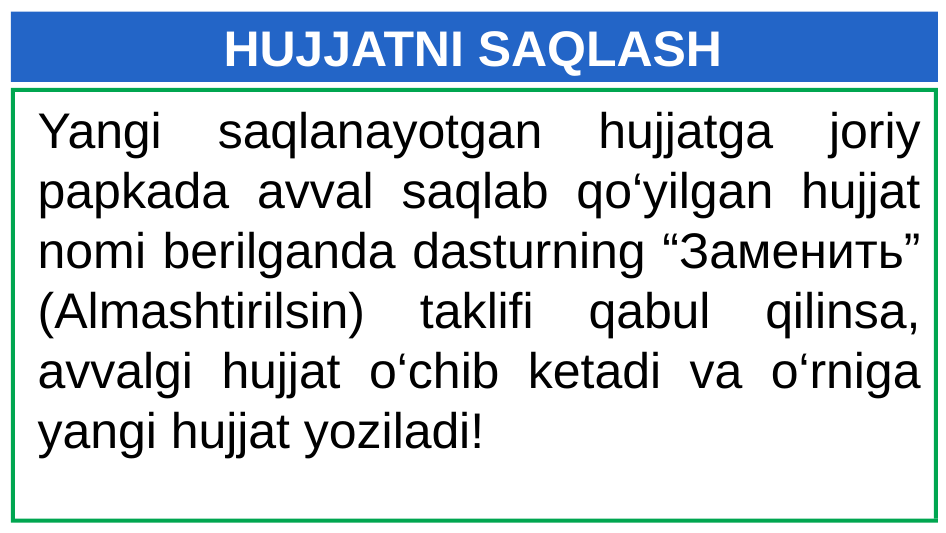

# HUJJATNI SAQLASH
Yangi saqlanayotgan hujjatga joriy papkada avval saqlab qo‘yilgan hujjat nomi berilganda dasturning “Заменить” (Almashtirilsin) taklifi qabul qilinsa, avvalgi hujjat o‘chib ketadi va o‘rniga yangi hujjat yoziladi!